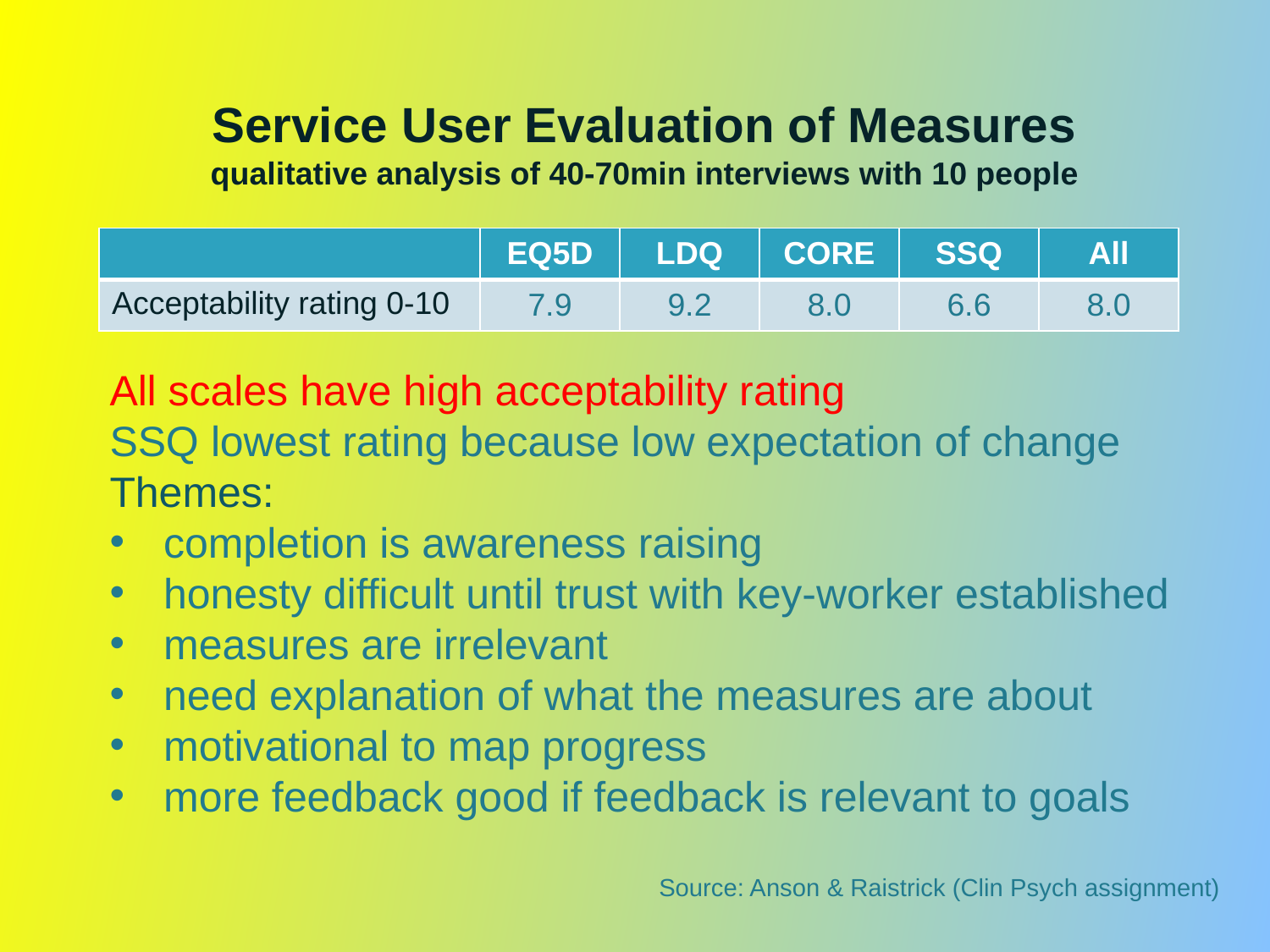

# Service User Evaluation of Measures qualitative analysis of 40-70min interviews with 10 people
|  | EQ5D | LDQ | CORE | SSQ | All |
| --- | --- | --- | --- | --- | --- |
| Acceptability rating 0-10 | 7.9 | 9.2 | 8.0 | 6.6 | 8.0 |
All scales have high acceptability rating
SSQ lowest rating because low expectation of change
Themes:
  completion is awareness raising
  honesty difficult until trust with key-worker established
  measures are irrelevant
  need explanation of what the measures are about
  motivational to map progress
  more feedback good if feedback is relevant to goals
Source: Anson & Raistrick (Clin Psych assignment)